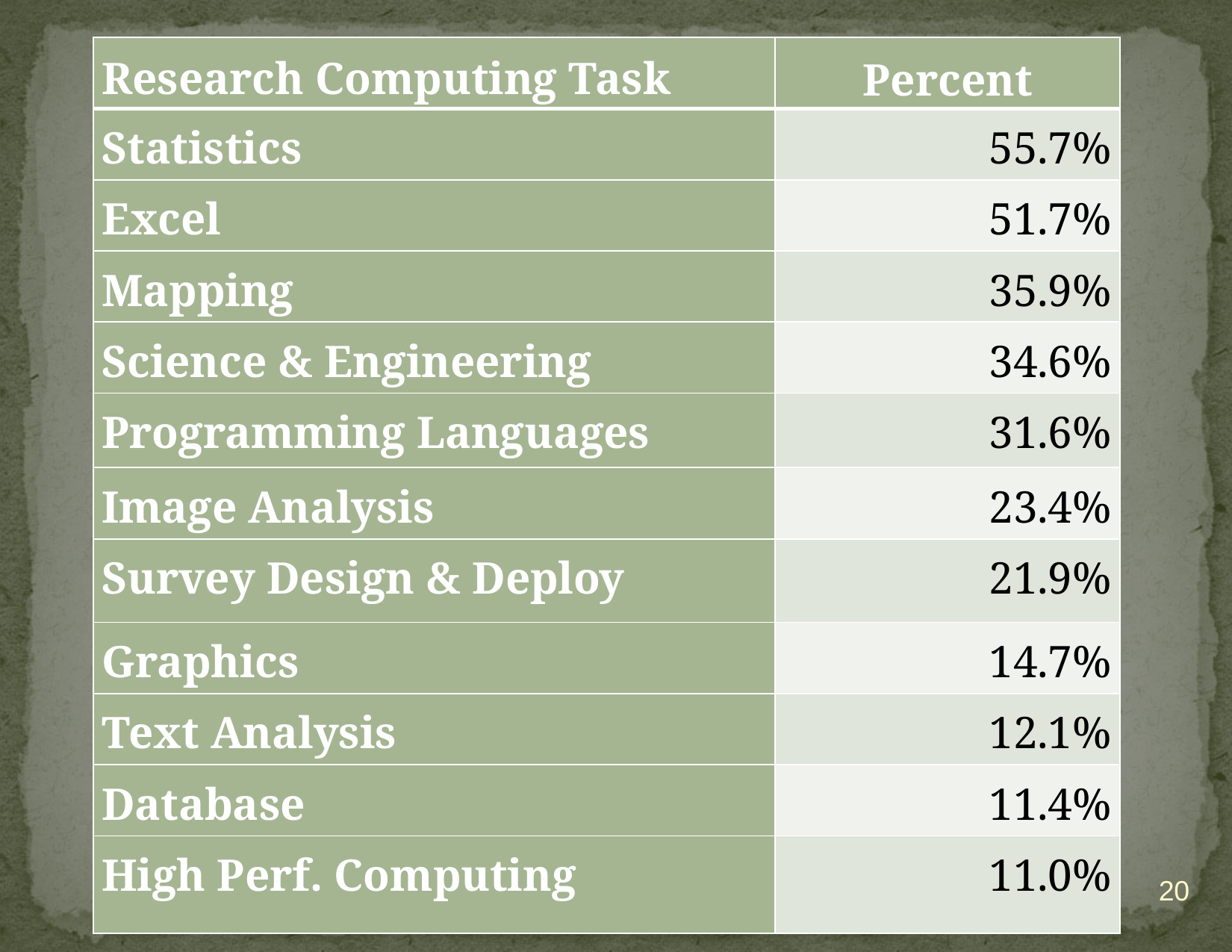

| Research Computing Task | Percent |
| --- | --- |
| Statistics | 55.7% |
| Excel | 51.7% |
| Mapping | 35.9% |
| Science & Engineering | 34.6% |
| Programming Languages | 31.6% |
| Image Analysis | 23.4% |
| Survey Design & Deploy | 21.9% |
| Graphics | 14.7% |
| Text Analysis | 12.1% |
| Database | 11.4% |
| High Perf. Computing | 11.0% |
20